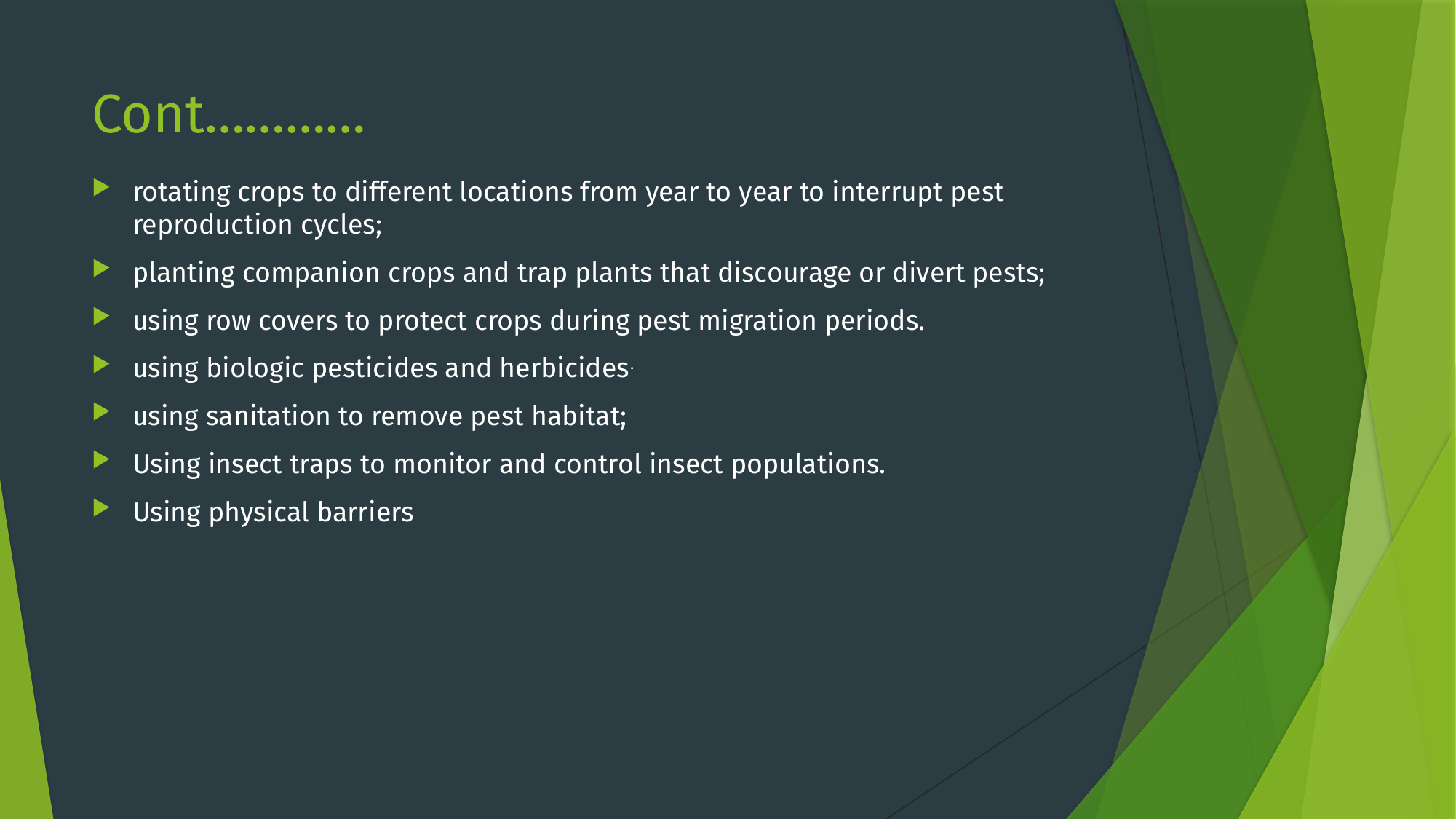

# Cont…………
rotating crops to different locations from year to year to interrupt pest reproduction cycles;
planting companion crops and trap plants that discourage or divert pests;
using row covers to protect crops during pest migration periods.
using biologic pesticides and herbicides.
using sanitation to remove pest habitat;
Using insect traps to monitor and control insect populations.
Using physical barriers